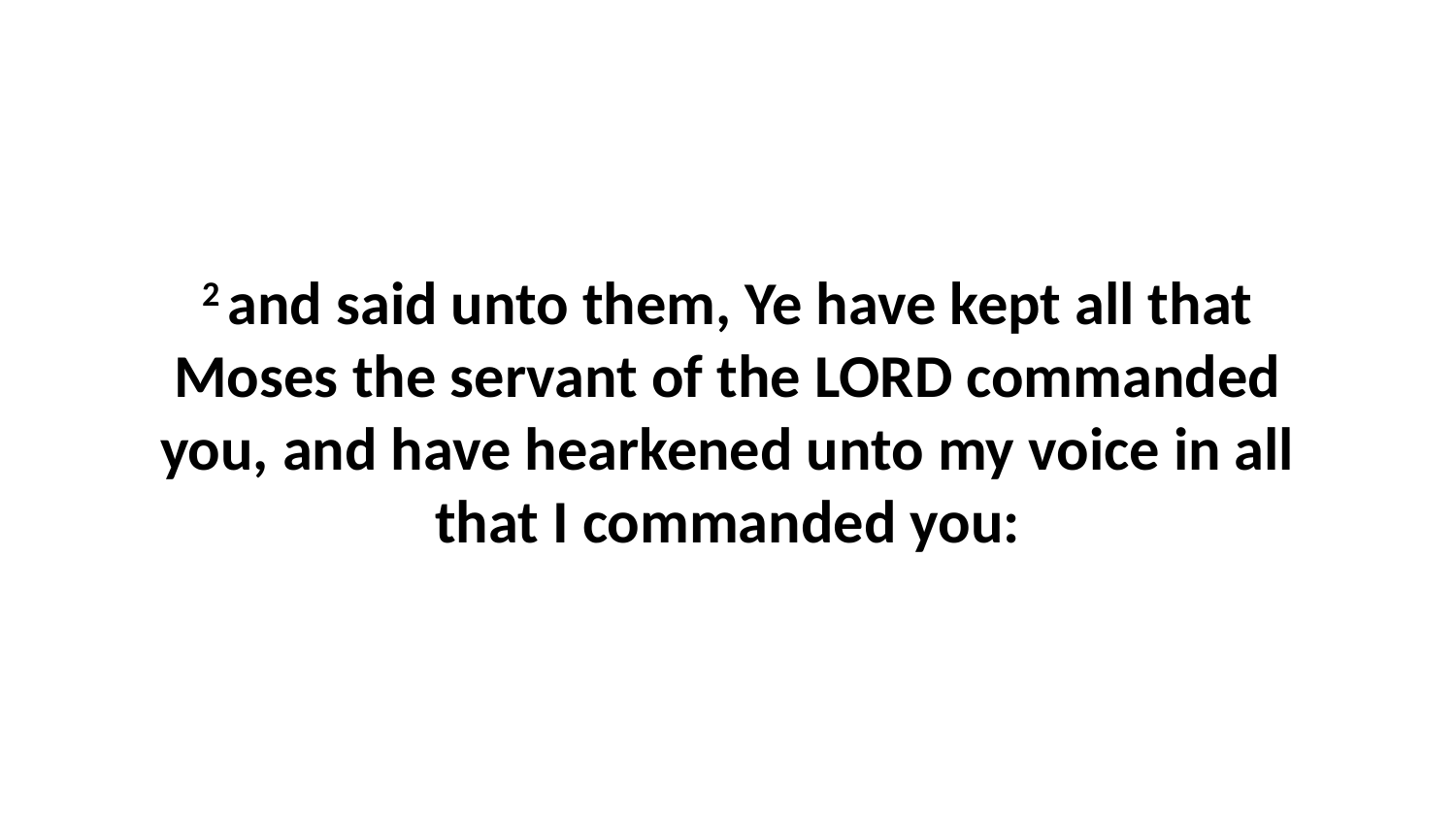

2 and said unto them, Ye have kept all that Moses the servant of the LORD commanded you, and have hearkened unto my voice in all that I commanded you: